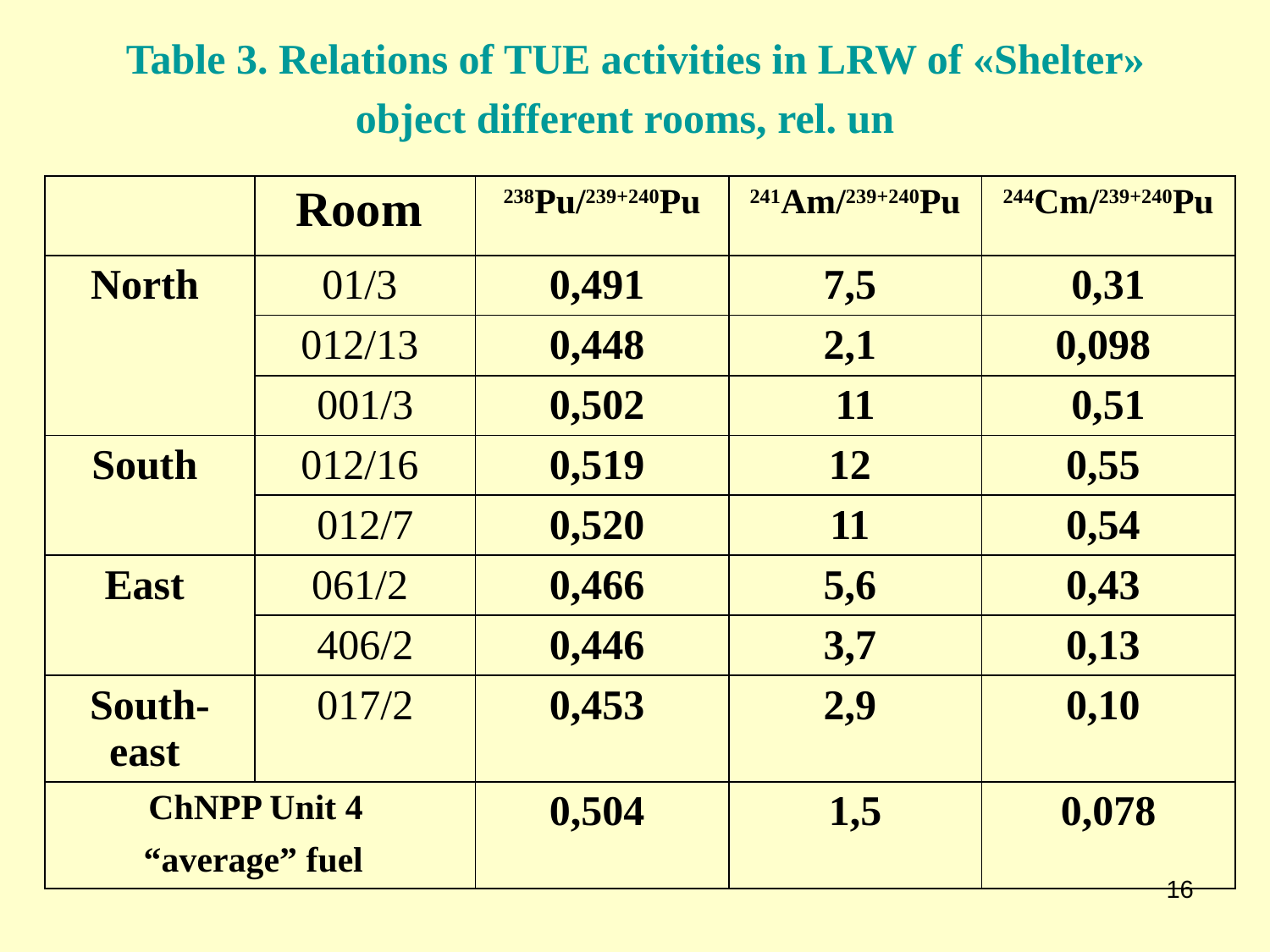

# Table 3. Relations of TUE activities in LRW of «Shelter» object different rooms, rel. un

|  | Room | 238Pu/239+240Pu | 241Am/239+240Pu | 244Cm/239+240Pu |
| --- | --- | --- | --- | --- |
| North | 01/3 | 0,491 | 7,5 | 0,31 |
|  | 012/13 | 0,448 | 2,1 | 0,098 |
|  | 001/3 | 0,502 | 11 | 0,51 |
| South | 012/16 | 0,519 | 12 | 0,55 |
|  | 012/7 | 0,520 | 11 | 0,54 |
| East | 061/2 | 0,466 | 5,6 | 0,43 |
|  | 406/2 | 0,446 | 3,7 | 0,13 |
| South-east | 017/2 | 0,453 | 2,9 | 0,10 |
| ChNPP Unit 4 “average” fuel |  | 0,504 | 1,5 | 0,078 |

16